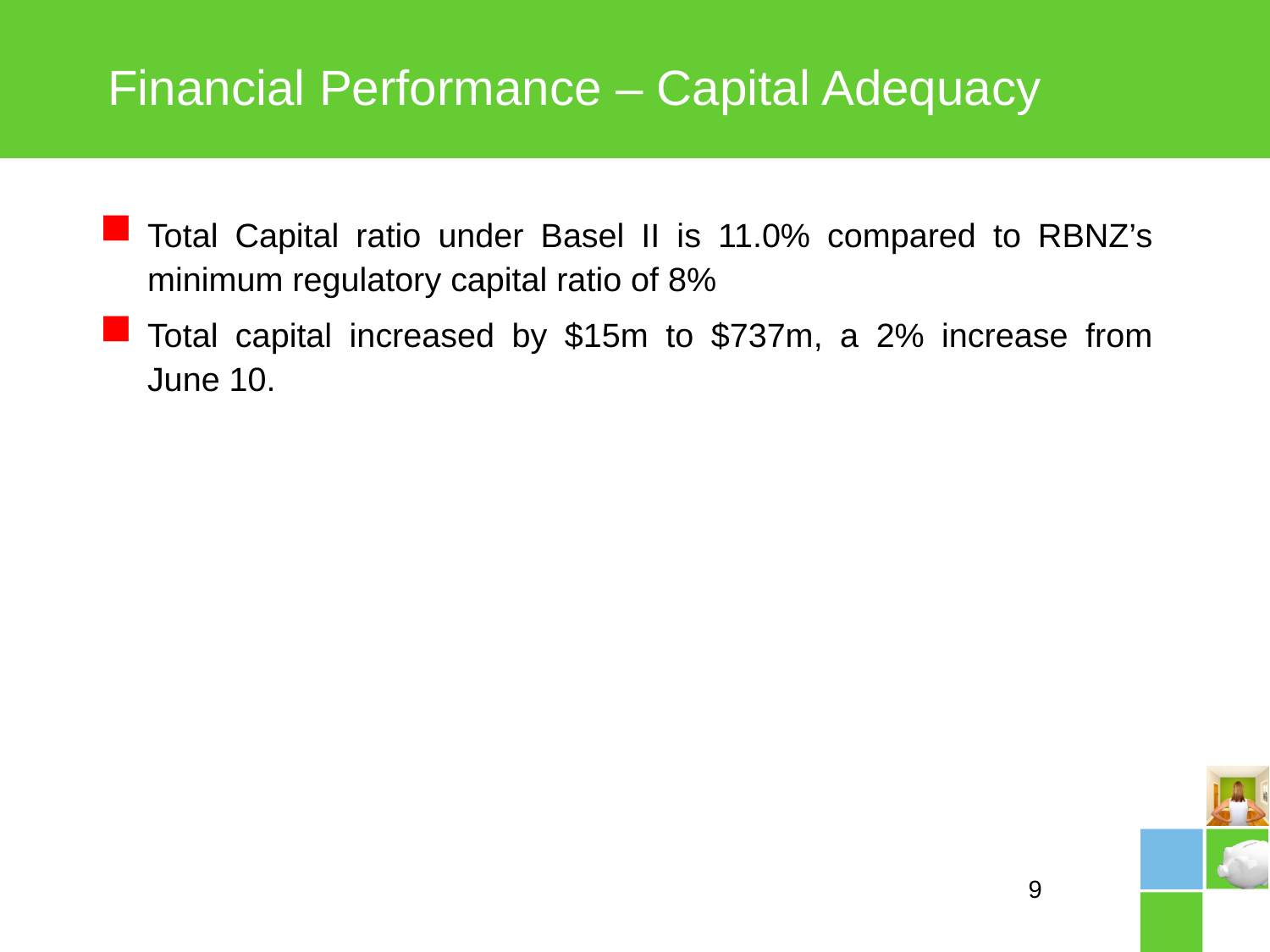

# Financial Performance – Capital Adequacy
Total Capital ratio under Basel II is 11.0% compared to RBNZ’s minimum regulatory capital ratio of 8%
Total capital increased by $15m to $737m, a 2% increase from June 10.

9